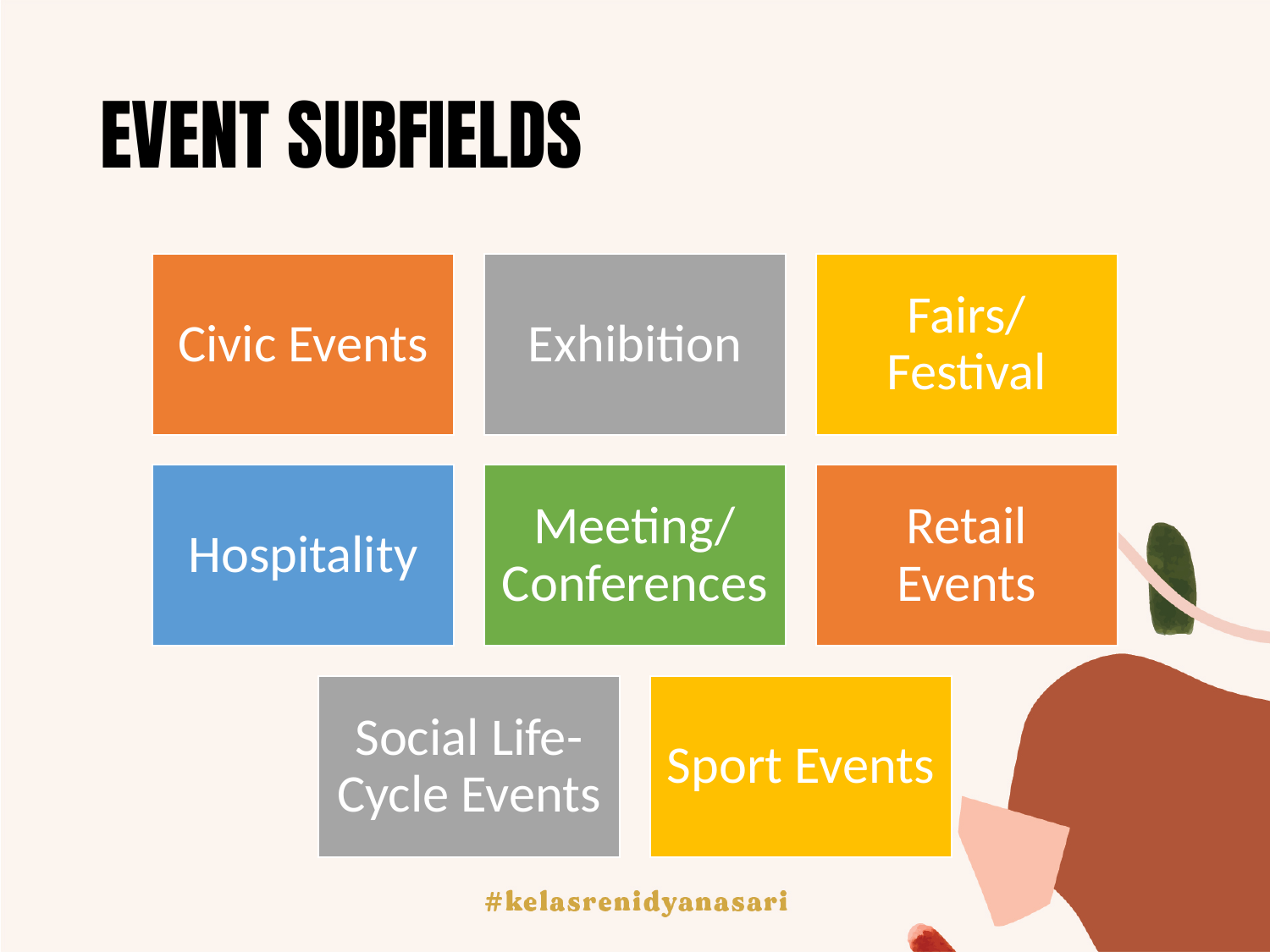

# EVENT SUBFIELDS
Civic Events
Exhibition
Fairs/ Festival
Hospitality
Meeting/ Conferences
Retail Events
Social Life-Cycle Events
Sport Events